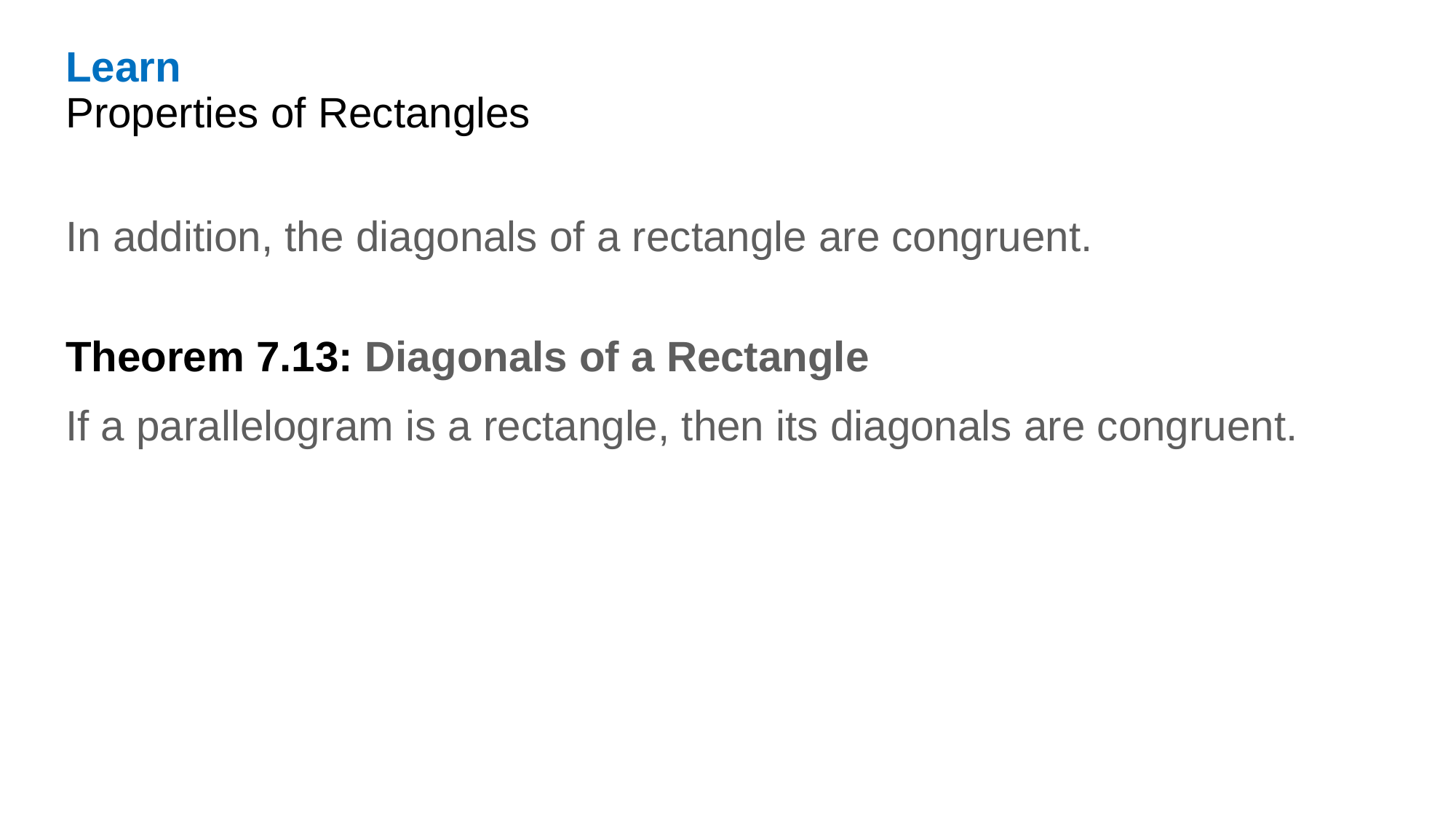

Learn
Properties of Rectangles
In addition, the diagonals of a rectangle are congruent.
Theorem 7.13: Diagonals of a Rectangle
If a parallelogram is a rectangle, then its diagonals are congruent.